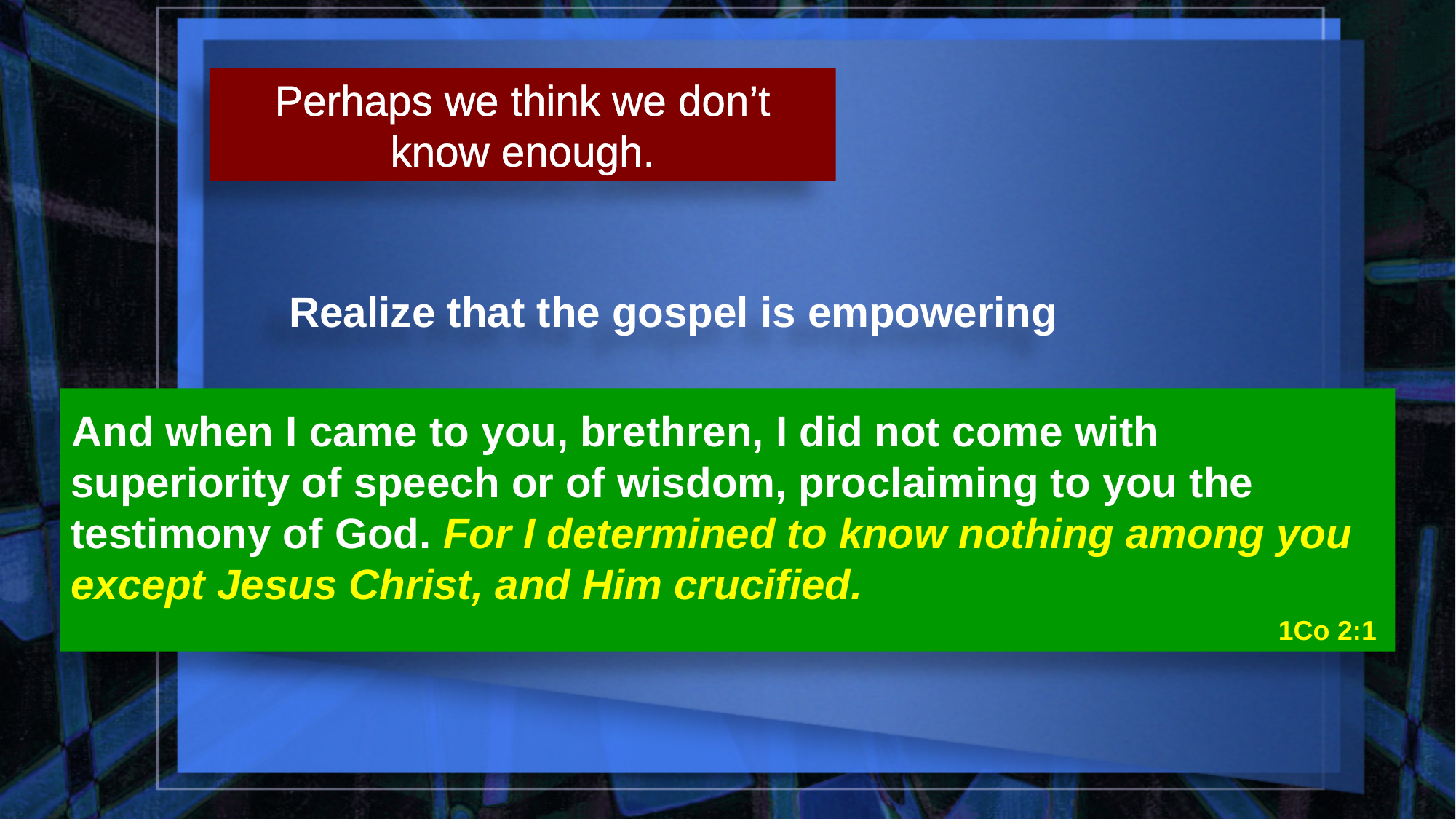

Perhaps we think we don’t know enough.
		Realize that the gospel is empowering

And when I came to you, brethren, I did not come with superiority of speech or of wisdom, proclaiming to you the testimony of God. For I determined to know nothing among you except Jesus Christ, and Him crucified.
1Co 2:1